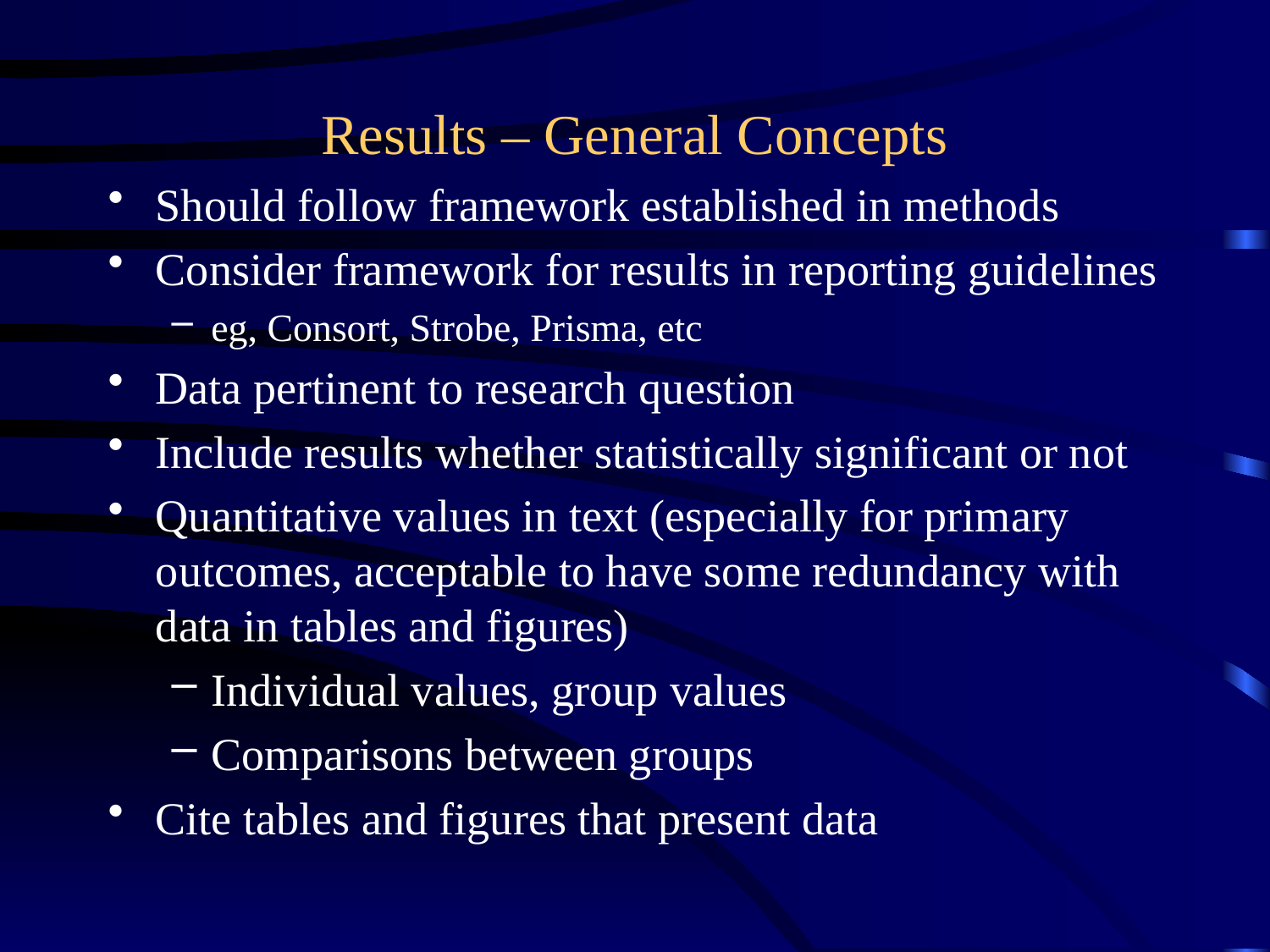

# Results – General Concepts
Should follow framework established in methods
Consider framework for results in reporting guidelines
eg, Consort, Strobe, Prisma, etc
Data pertinent to research question
Include results whether statistically significant or not
Quantitative values in text (especially for primary outcomes, acceptable to have some redundancy with data in tables and figures)
Individual values, group values
Comparisons between groups
Cite tables and figures that present data